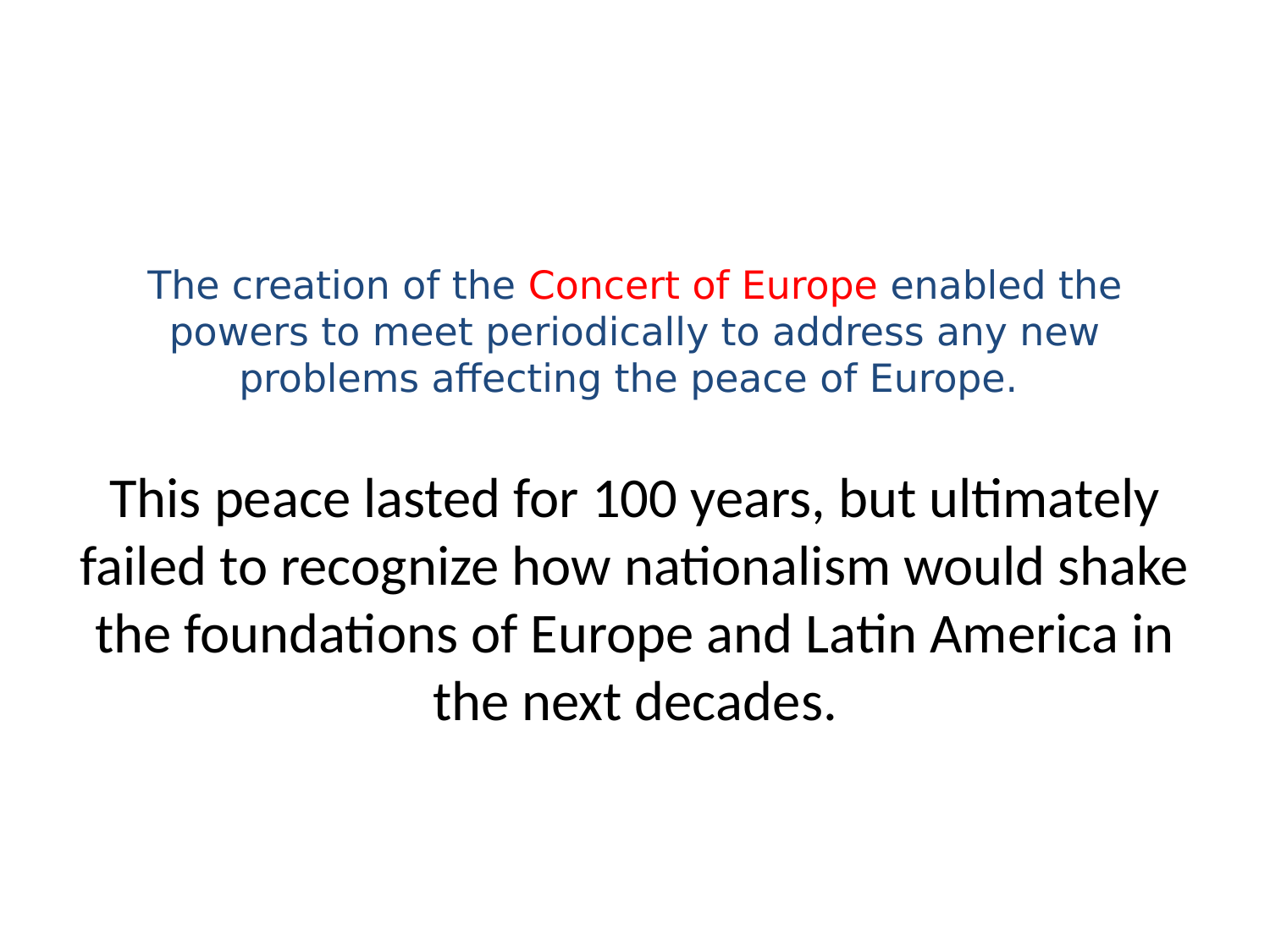

The creation of the Concert of Europe enabled the powers to meet periodically to address any new problems affecting the peace of Europe.
This peace lasted for 100 years, but ultimately failed to recognize how nationalism would shake the foundations of Europe and Latin America in the next decades.